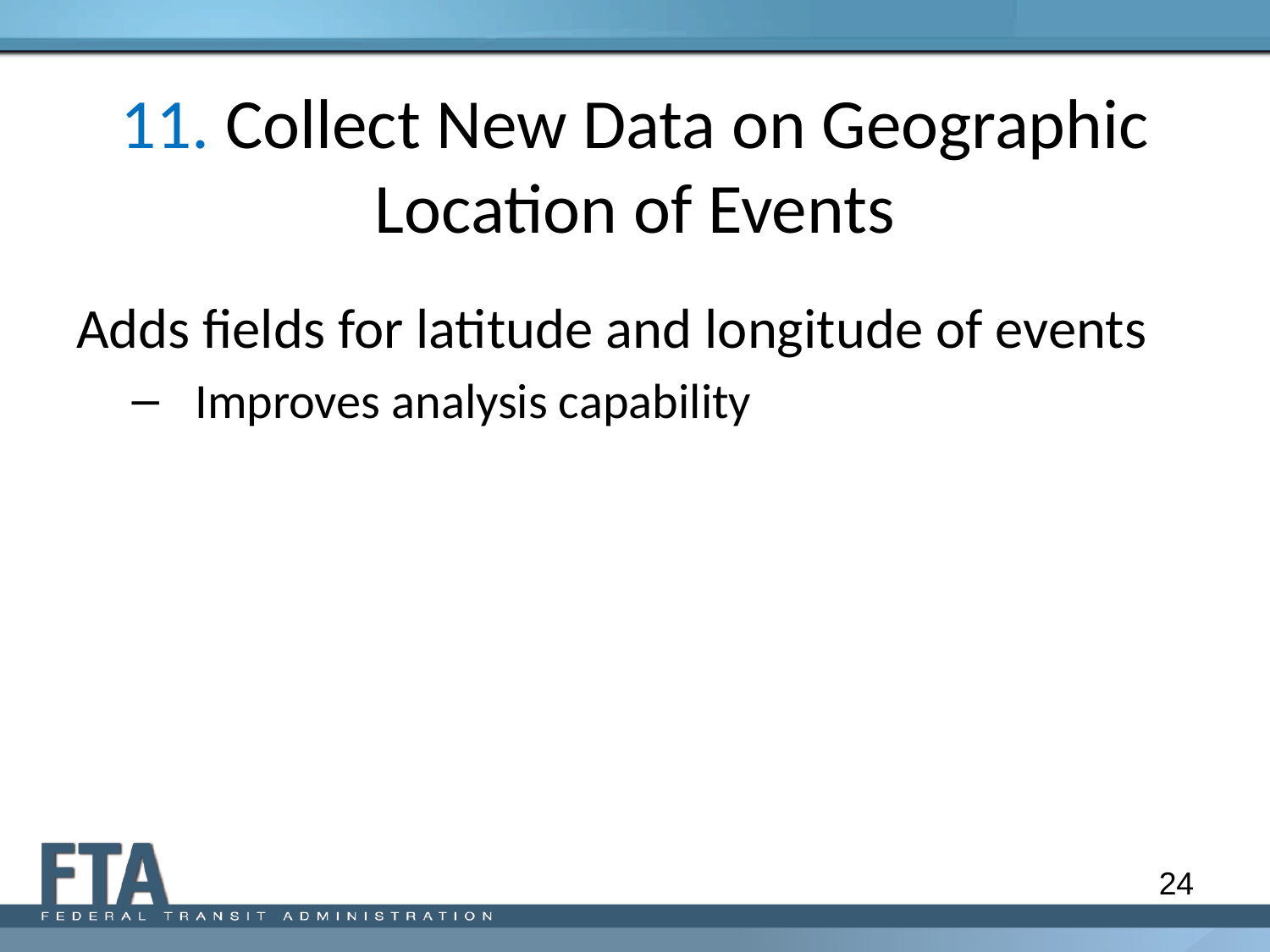

# 11. Collect New Data on Geographic Location of Events
Adds fields for latitude and longitude of events
Improves analysis capability
24